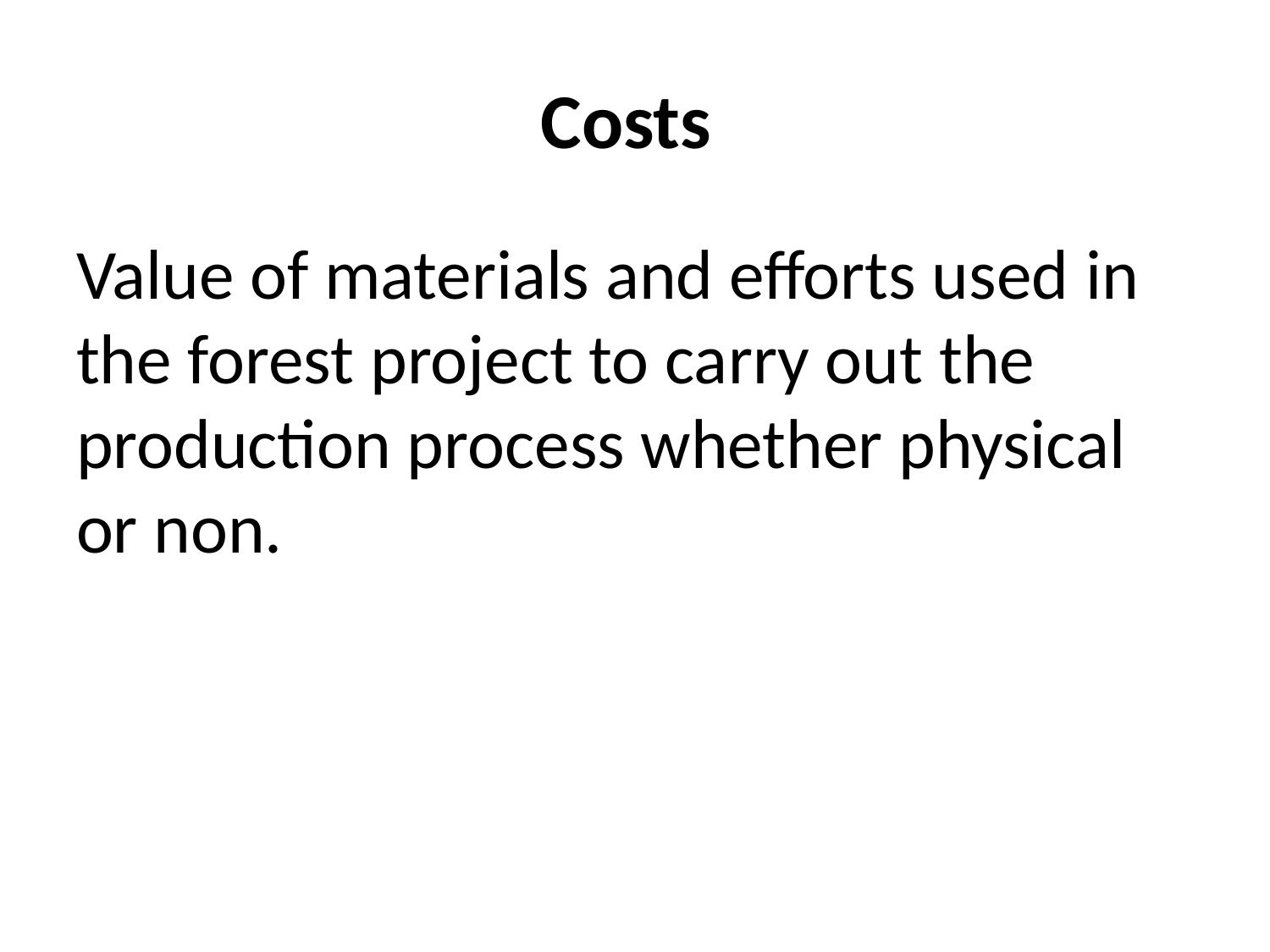

# Costs
Value of materials and efforts used in the forest project to carry out the production process whether physical or non.